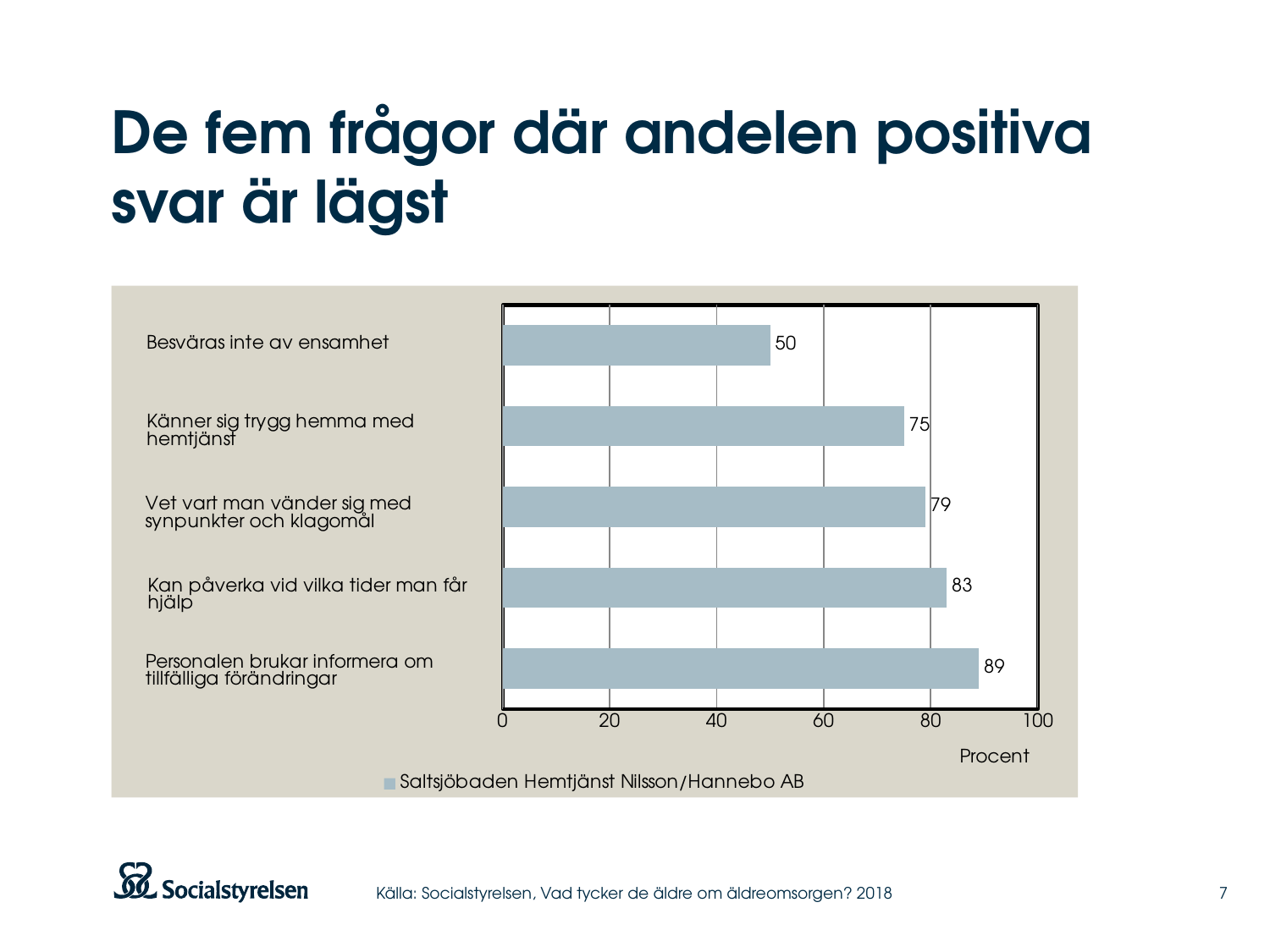

# De fem frågor där andelen positiva svar är lägst

### Chart

| Category | Saltsjöbaden Hemtjänst Nilsson/Hannebo AB |
|---|---|
| Personalen brukar informera om tillfälliga förändringar | 89.0 |
| Kan påverka vid vilka tider man får hjälp | 83.0 |
| Vet vart man vänder sig med synpunkter och klagomål | 79.0 |
| Känner sig trygg hemma med hemtjänst | 75.0 |
| Besväras inte av ensamhet | 50.0 |
Källa: Socialstyrelsen, Vad tycker de äldre om äldreomsorgen? 2018
7